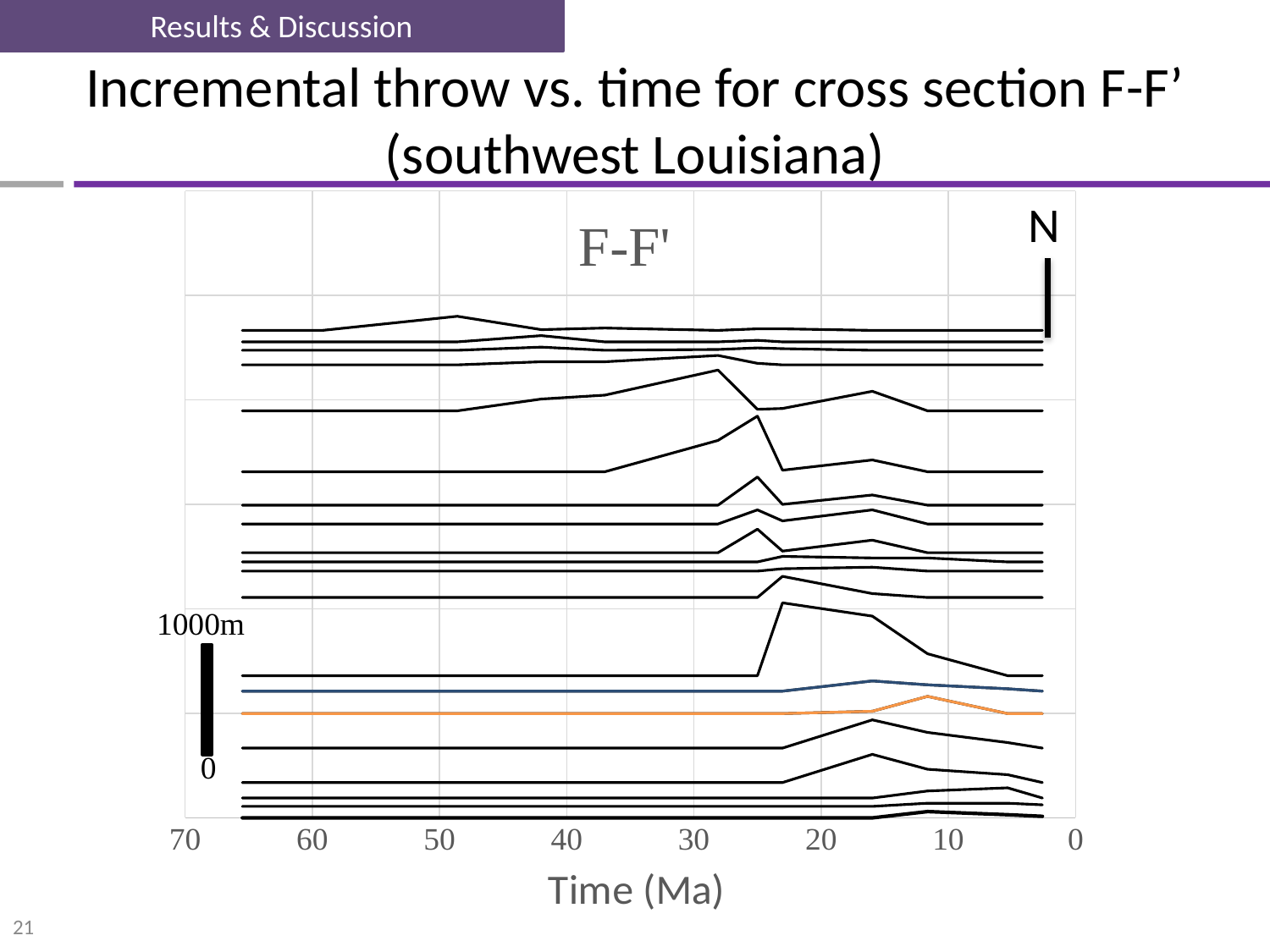

Results & Discussion
# Incremental throw vs. time for cross section F-F’ (southwest Louisiana)

### Chart: F-F'

| Category |  |  |  |  |  |  |  |  |  |  |  |  |  |  |  |  |  |  |  |  |  |  |
|---|---|---|---|---|---|---|---|---|---|---|---|---|---|---|---|---|---|---|---|---|---|---|

21